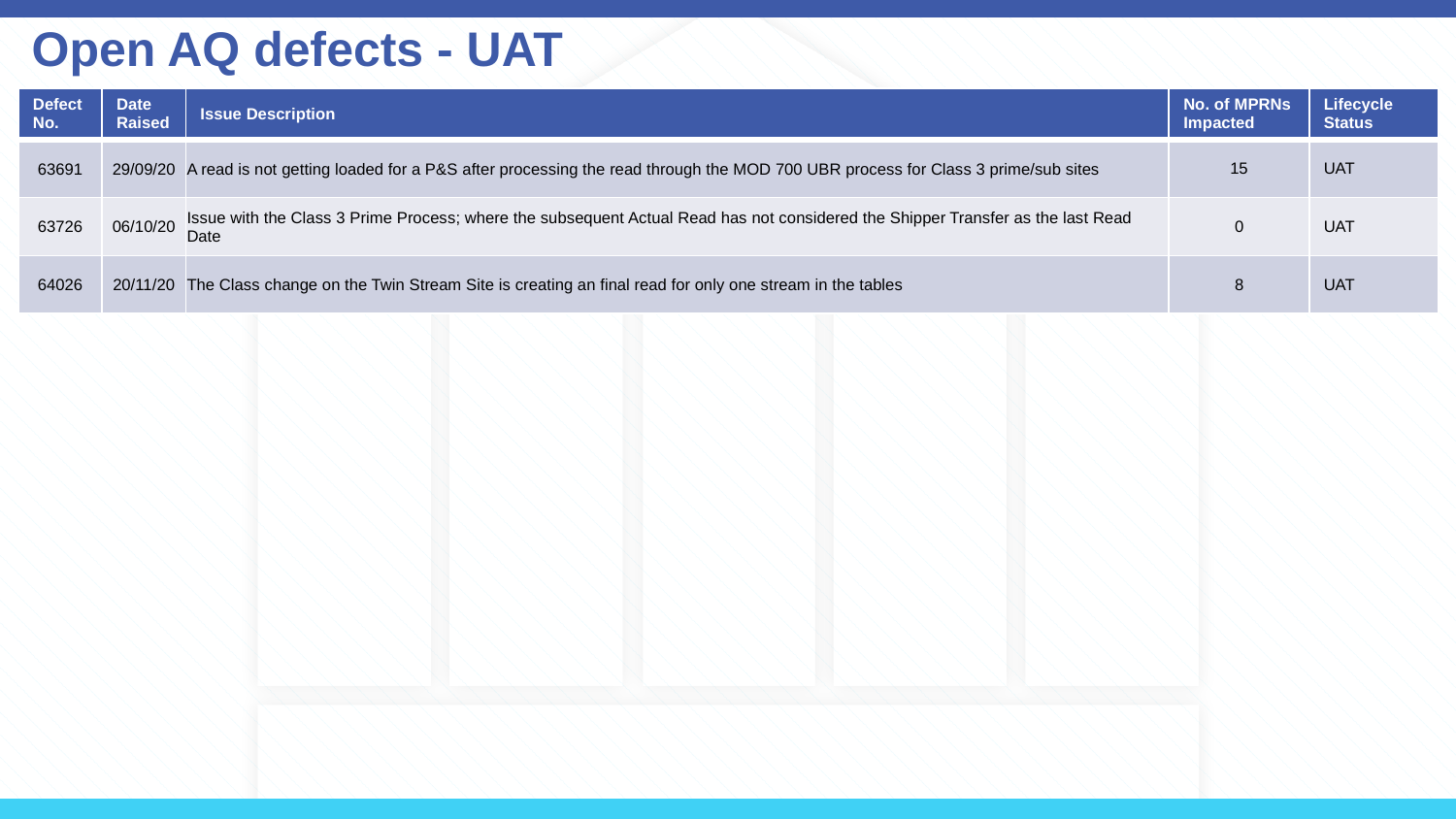

# Open AQ defects - UAT
| Defect No. | Date Raised | Issue Description | No. of MPRNs Impacted | Lifecycle Status |
| --- | --- | --- | --- | --- |
| 63691 | 29/09/20 | A read is not getting loaded for a P&S after processing the read through the MOD 700 UBR process for Class 3 prime/sub sites | 15 | UAT |
| 63726 | 06/10/20 | Issue with the Class 3 Prime Process; where the subsequent Actual Read has not considered the Shipper Transfer as the last Read Date | 0 | UAT |
| 64026 | 20/11/20 | The Class change on the Twin Stream Site is creating an final read for only one stream in the tables | 8 | UAT |